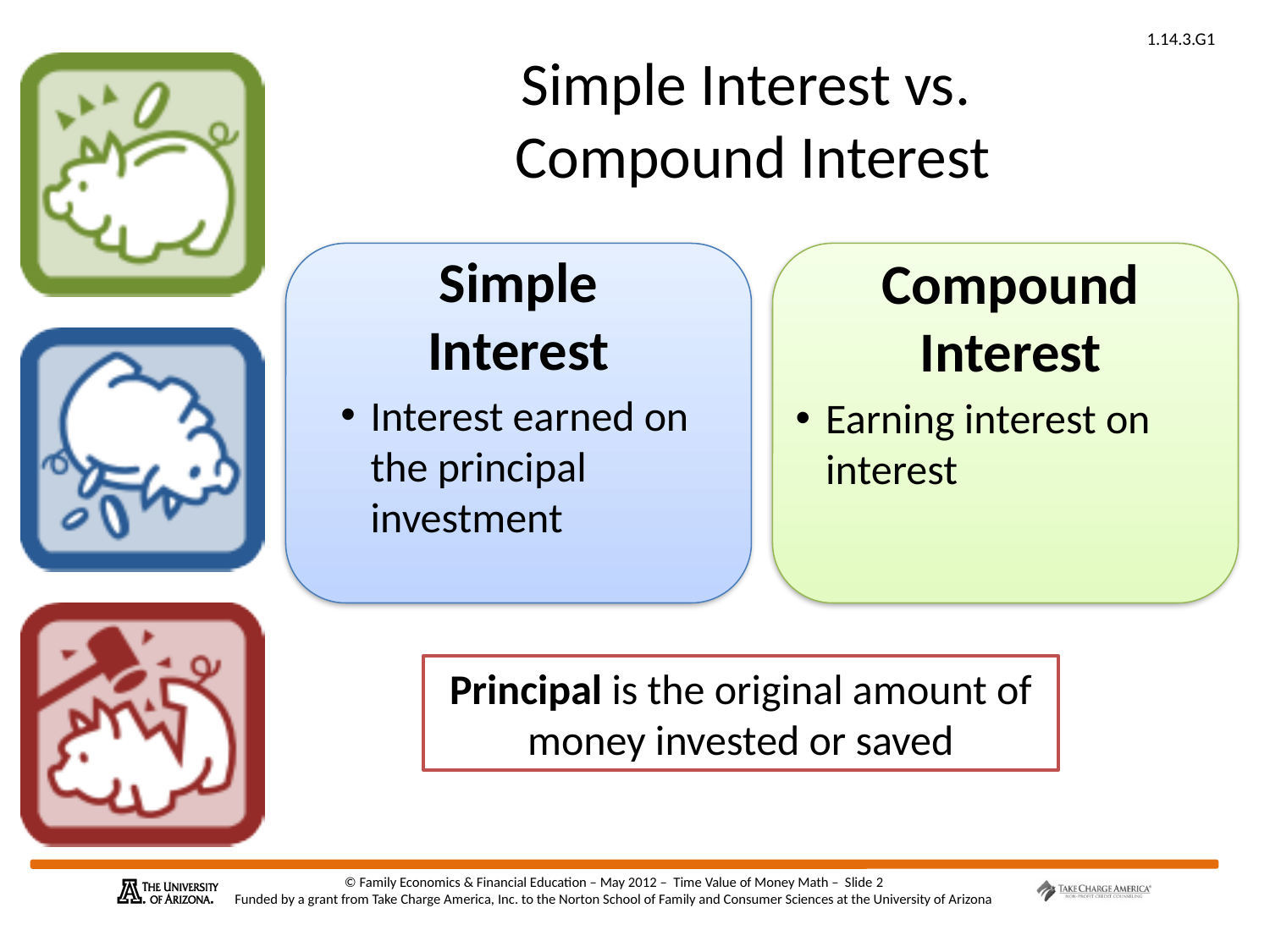

# Simple Interest vs. Compound Interest
Simple Interest
Compound Interest

Interest earned on the principal investment

Earning interest on interest

Principal is the original amount of money invested or saved